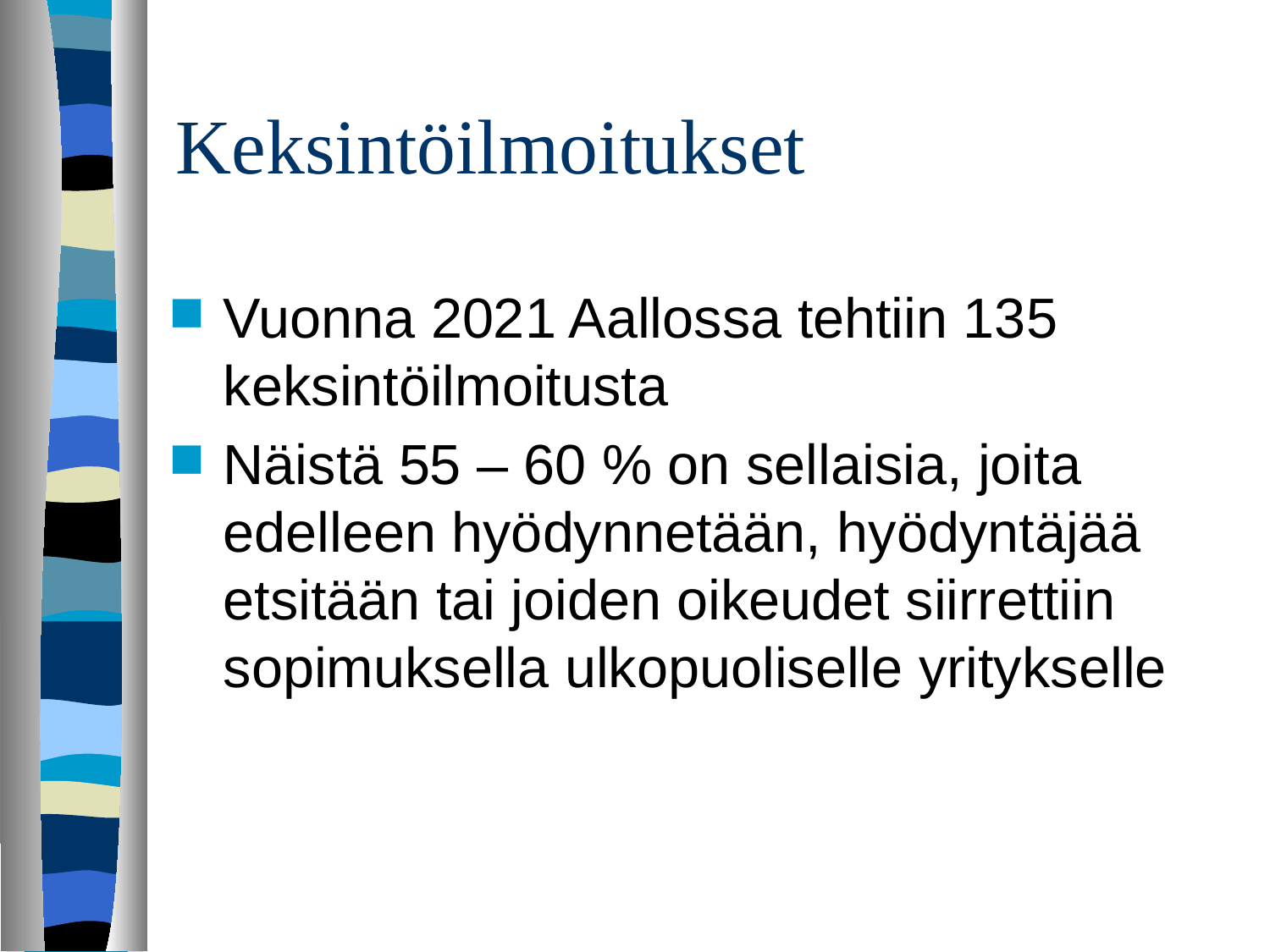

# Keksintöilmoitukset
Vuonna 2021 Aallossa tehtiin 135 keksintöilmoitusta
Näistä 55 – 60 % on sellaisia, joita edelleen hyödynnetään, hyödyntäjää etsitään tai joiden oikeudet siirrettiin sopimuksella ulkopuoliselle yritykselle